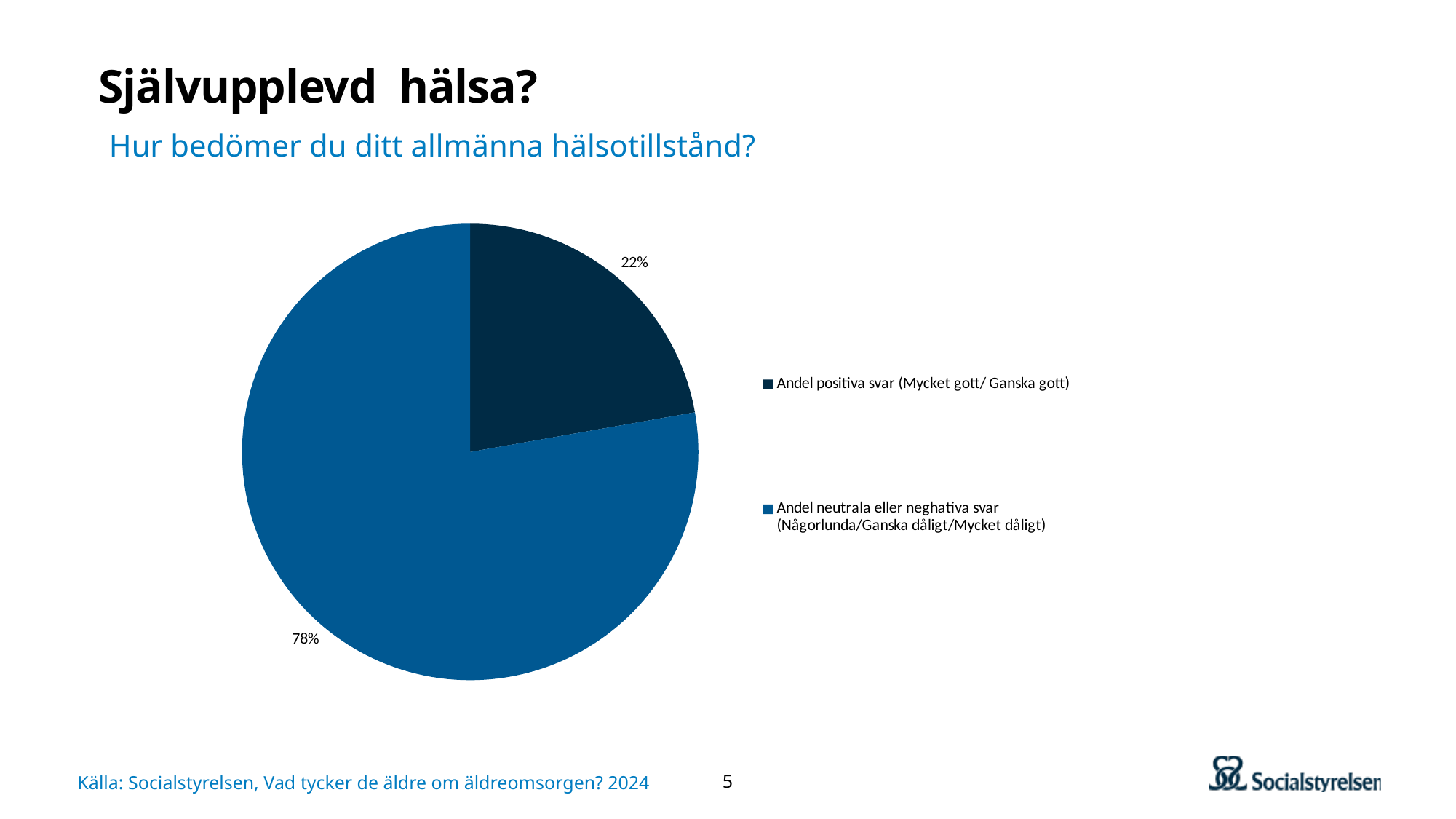

# Självupplevd  hälsa?
Hur bedömer du ditt allmänna hälsotillstånd?

### Chart

| Category |  |
|---|---|
| Andel positiva svar (Mycket gott/ Ganska gott) | 2.0 |
| Andel neutrala eller neghativa svar (Någorlunda/Ganska dåligt/Mycket dåligt) | 7.0 |
Källa: Socialstyrelsen, Vad tycker de äldre om äldreomsorgen? 2024
5